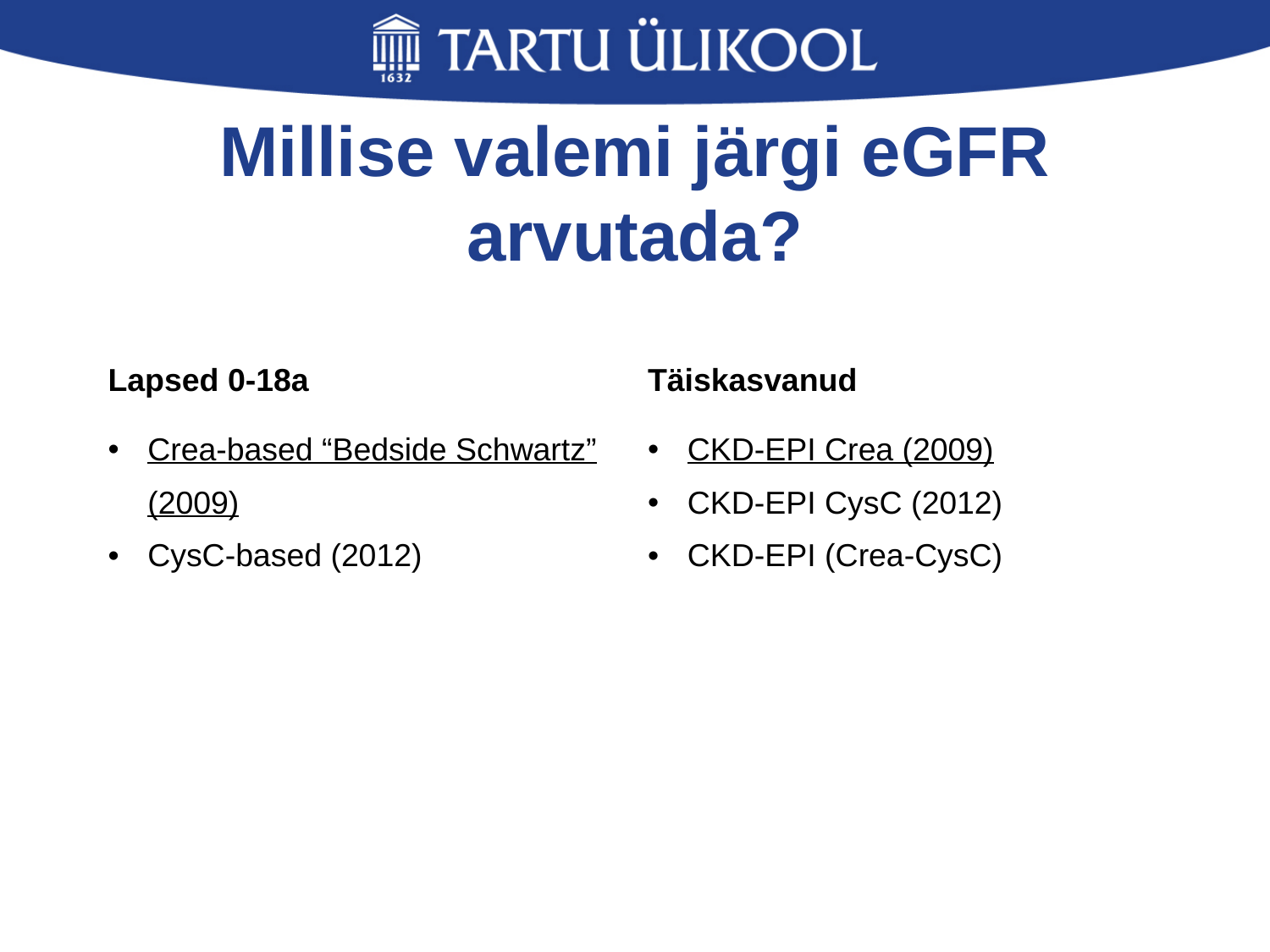

# Millise valemi järgi eGFR arvutada?
| Lapsed 0-18a | Täiskasvanud |
| --- | --- |
| Crea-based “Bedside Schwartz” (2009) CysC-based (2012) | CKD-EPI Crea (2009) CKD-EPI CysC (2012) CKD-EPI (Crea-CysC) |